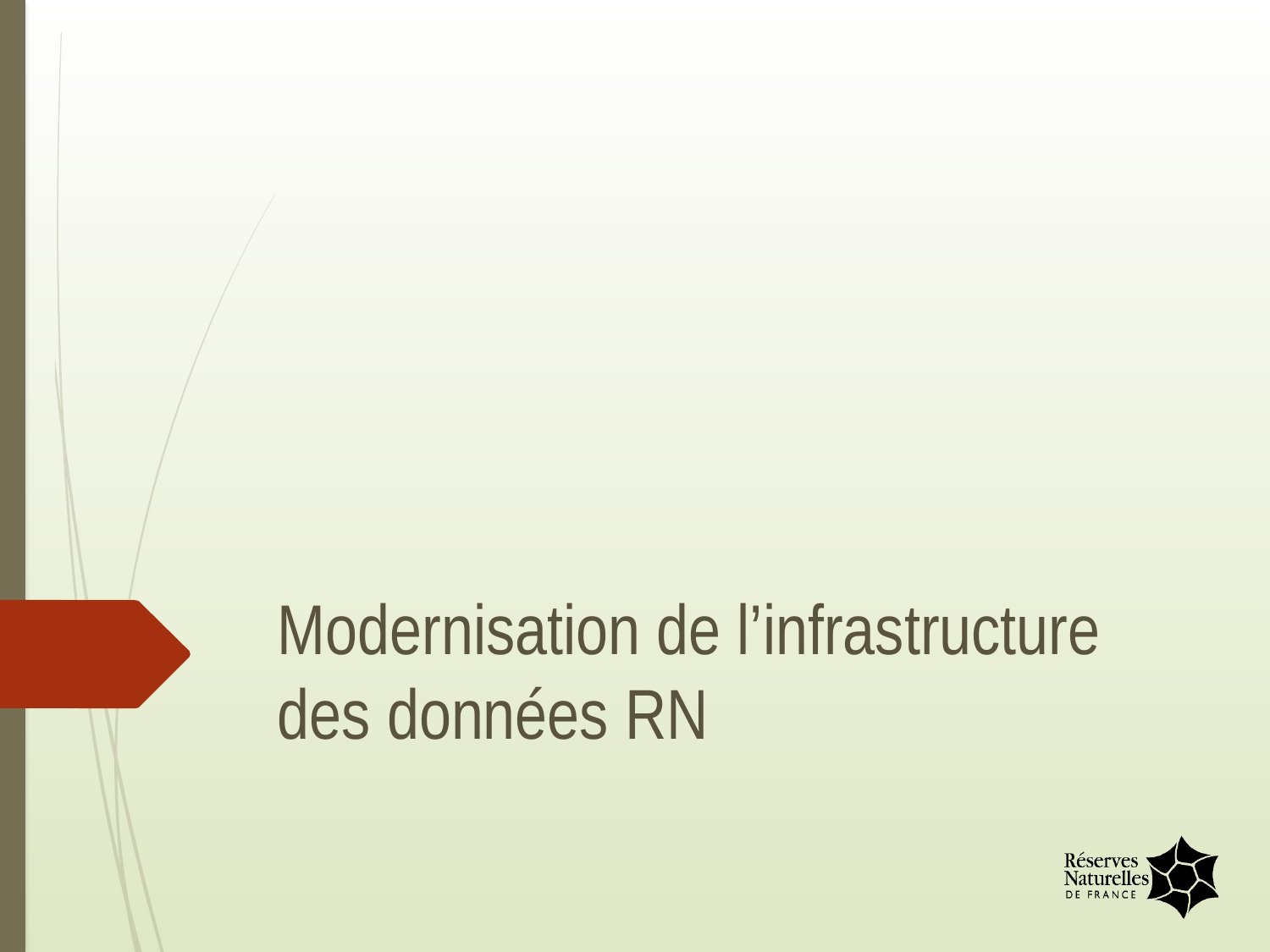

# Modernisation de l’infrastructure des données RN